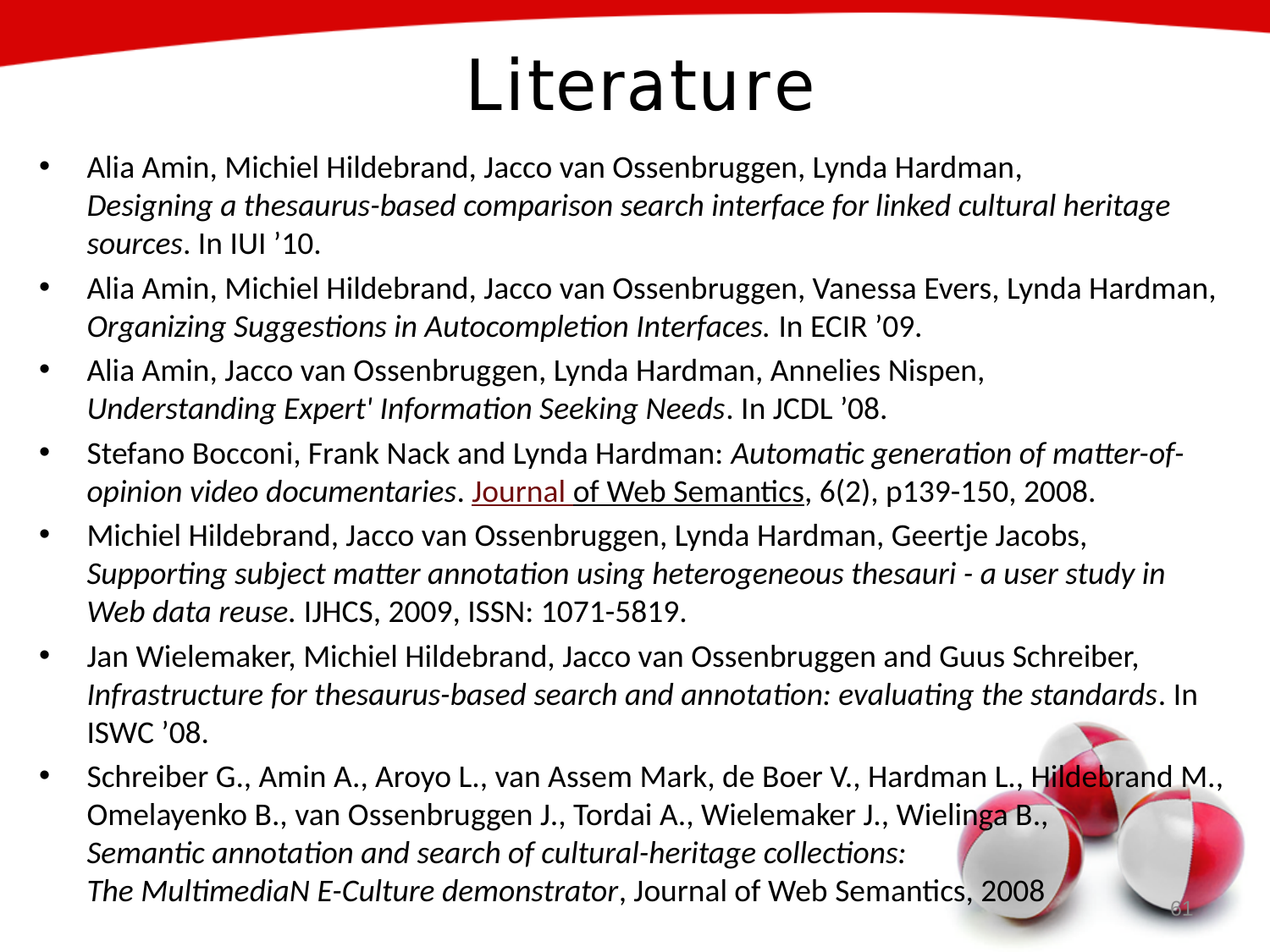

# Literature
Alia Amin, Michiel Hildebrand, Jacco van Ossenbruggen, Lynda Hardman,
Designing a thesaurus-based comparison search interface for linked cultural heritage sources. In IUI ’10.
Alia Amin, Michiel Hildebrand, Jacco van Ossenbruggen, Vanessa Evers, Lynda Hardman, Organizing Suggestions in Autocompletion Interfaces. In ECIR ’09.
Alia Amin, Jacco van Ossenbruggen, Lynda Hardman, Annelies Nispen,
Understanding Expert' Information Seeking Needs. In JCDL ’08.
Stefano Bocconi, Frank Nack and Lynda Hardman: Automatic generation of matter-of-opinion video documentaries. Journal of Web Semantics, 6(2), p139-150, 2008.
Michiel Hildebrand, Jacco van Ossenbruggen, Lynda Hardman, Geertje Jacobs,
Supporting subject matter annotation using heterogeneous thesauri - a user study in Web data reuse. IJHCS, 2009, ISSN: 1071-5819.
Jan Wielemaker, Michiel Hildebrand, Jacco van Ossenbruggen and Guus Schreiber, Infrastructure for thesaurus-based search and annotation: evaluating the standards. In ISWC ’08.
Schreiber G., Amin A., Aroyo L., van Assem Mark, de Boer V., Hardman L., Hildebrand M., Omelayenko B., van Ossenbruggen J., Tordai A., Wielemaker J., Wielinga B.,
Semantic annotation and search of cultural-heritage collections:
The MultimediaN E-Culture demonstrator, Journal of Web Semantics, 2008
61